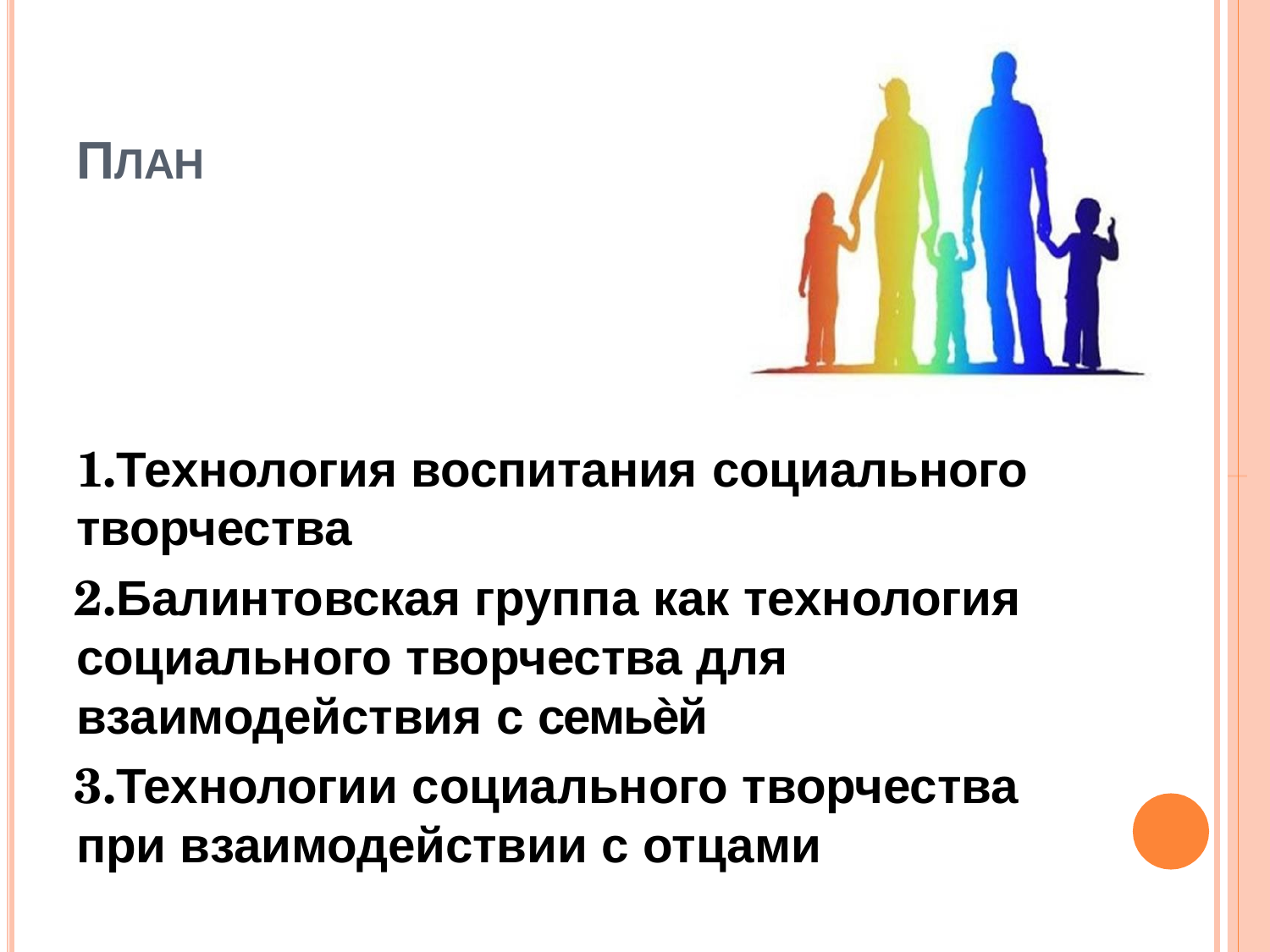

# ПЛАН
1.Технология воспитания социального
творчества
Балинтовская группа как технология  социального творчества для  взаимодействия с семьѐй
Технологии социального творчества  при взаимодействии с отцами